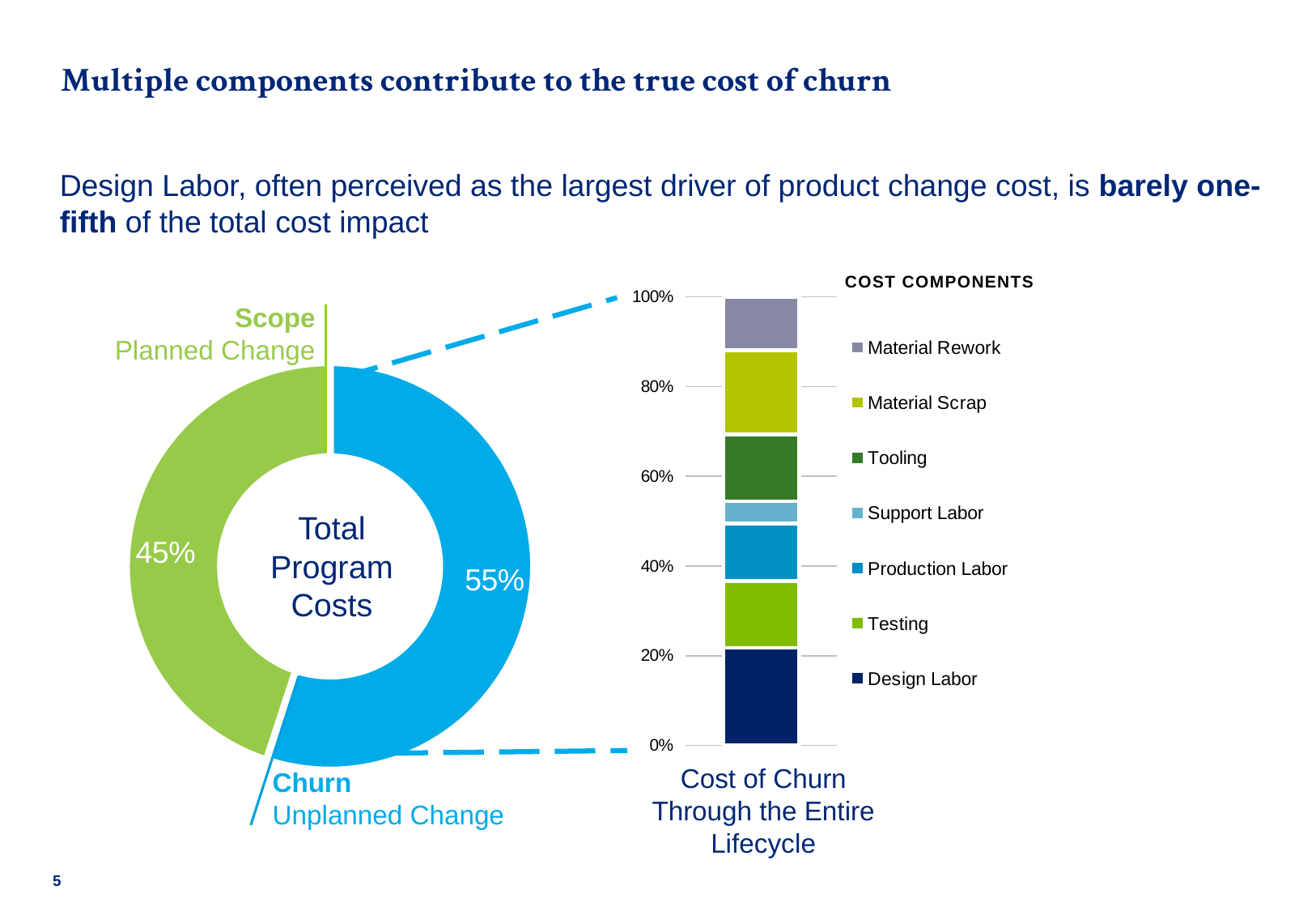

# Multiple components contribute to the true cost of churn
Design Labor, often perceived as the largest driver of product change cost, is barely one-fifth of the total cost impact
COST COMPONENTS

### Chart

| Category | Design Labor | Testing | Production Labor | Support Labor | Tooling | Material Scrap | Material Rework |
|---|---|---|---|---|---|---|---|
| Cost Component | 0.21782178217821782 | 0.1485148514851485 | 0.12871287128712872 | 0.04950495049504951 | 0.1485148514851485 | 0.18811881188118812 | 0.1188118811881188 |
Scope
Planned Change

### Chart

| Category | Program Cost |
|---|---|
| EC Related Cost | 71000000.0 |
| Non-EC Related Cost | 58000000.0 |
Churn
Unplanned Change
Total Program Costs
Cost of Churn Through the Entire Lifecycle
5